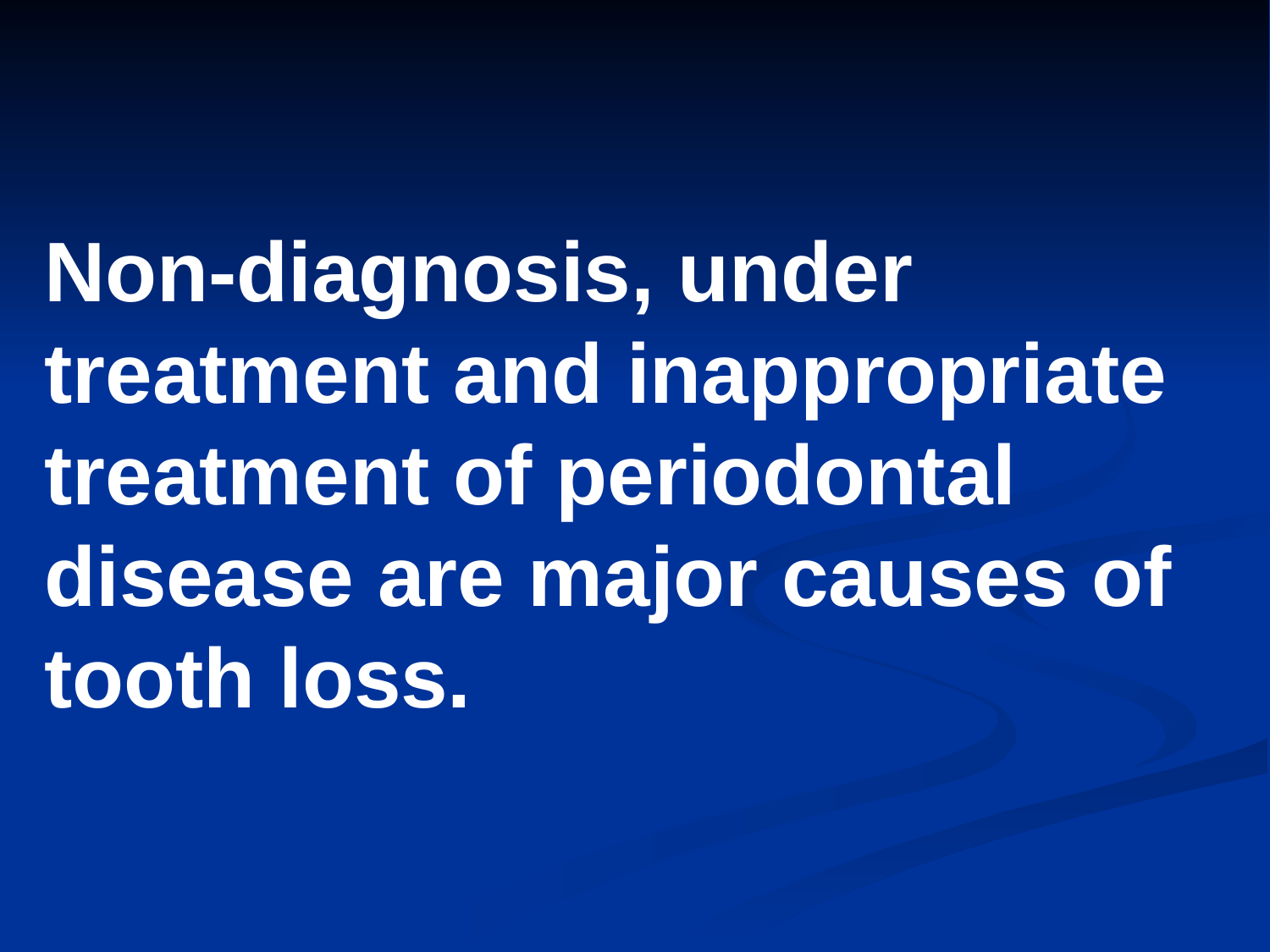

# Non-diagnosis, under treatment and inappropriate treatment of periodontal disease are major causes of tooth loss.